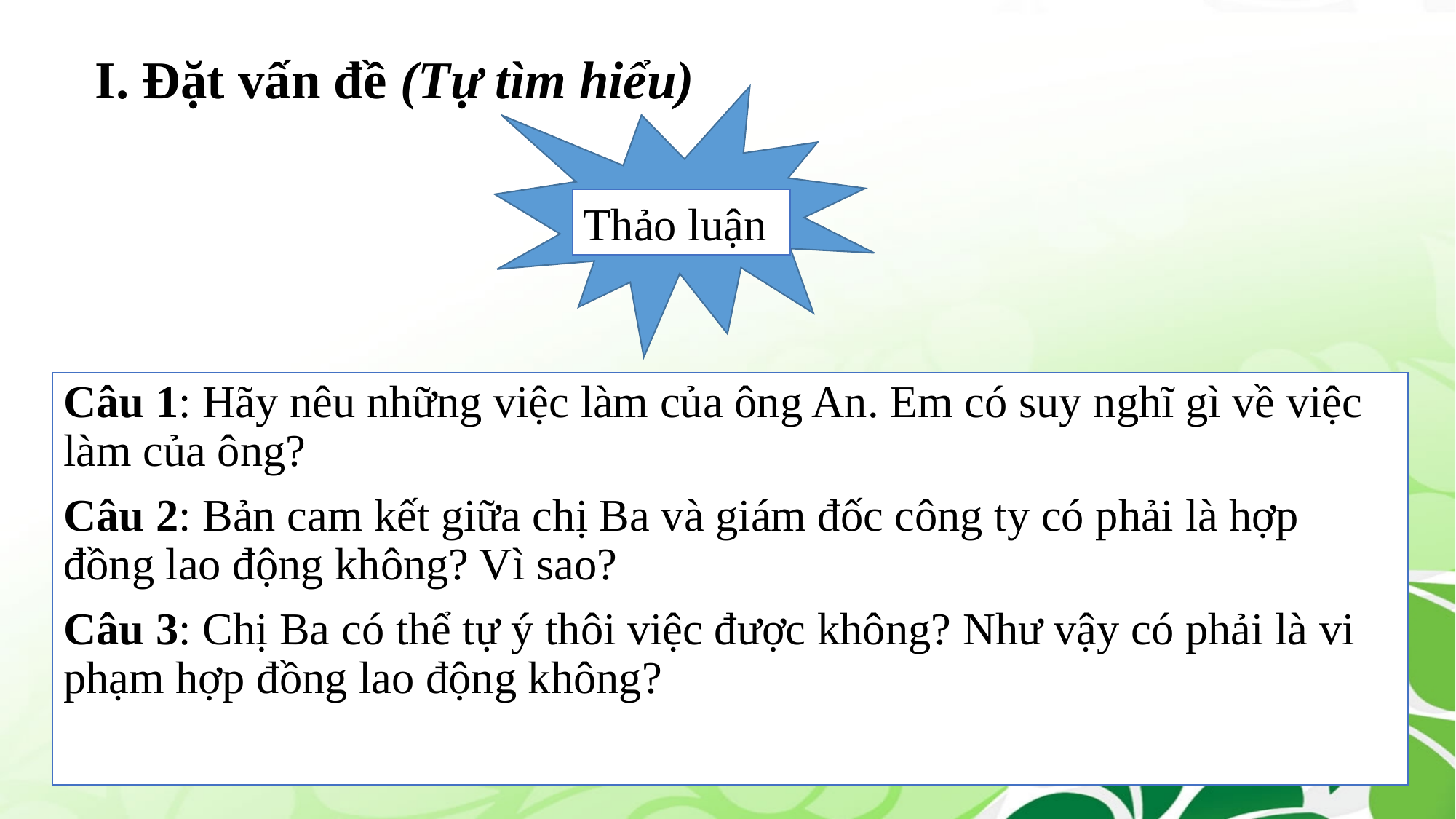

# I. Đặt vấn đề (Tự tìm hiểu)

Thảo luận
Câu 1: Hãy nêu những việc làm của ông An. Em có suy nghĩ gì về việc làm của ông?
Câu 2: Bản cam kết giữa chị Ba và giám đốc công ty có phải là hợp đồng lao động không? Vì sao?
Câu 3: Chị Ba có thể tự ý thôi việc được không? Như vậy có phải là vi phạm hợp đồng lao động không?